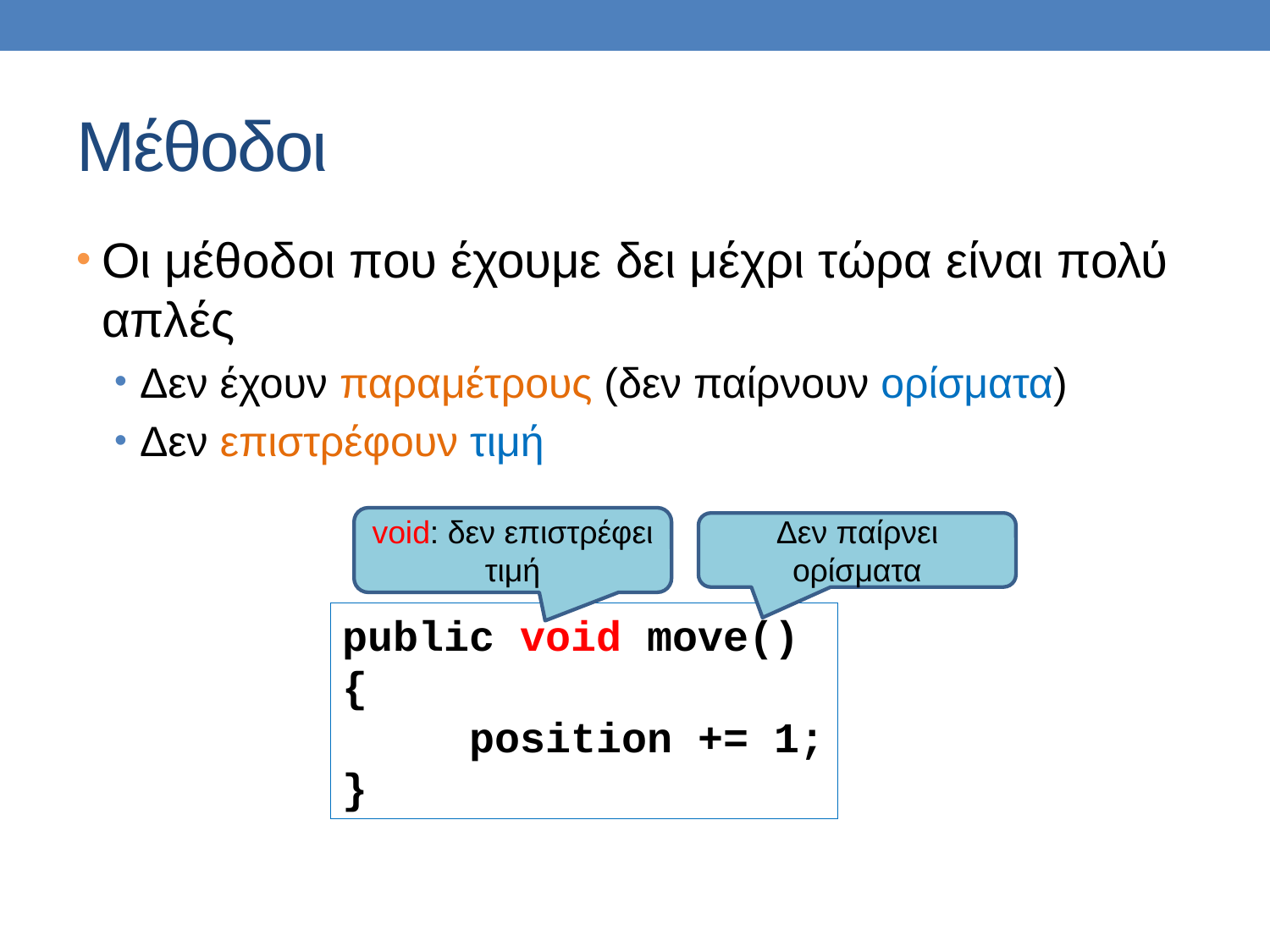

# Μέθοδοι
Οι μέθοδοι που έχουμε δει μέχρι τώρα είναι πολύ απλές
Δεν έχουν παραμέτρους (δεν παίρνουν ορίσματα)
Δεν επιστρέφουν τιμή
void: δεν επιστρέφει τιμή
Δεν παίρνει ορίσματα
public void move()
{
	position += 1;
}